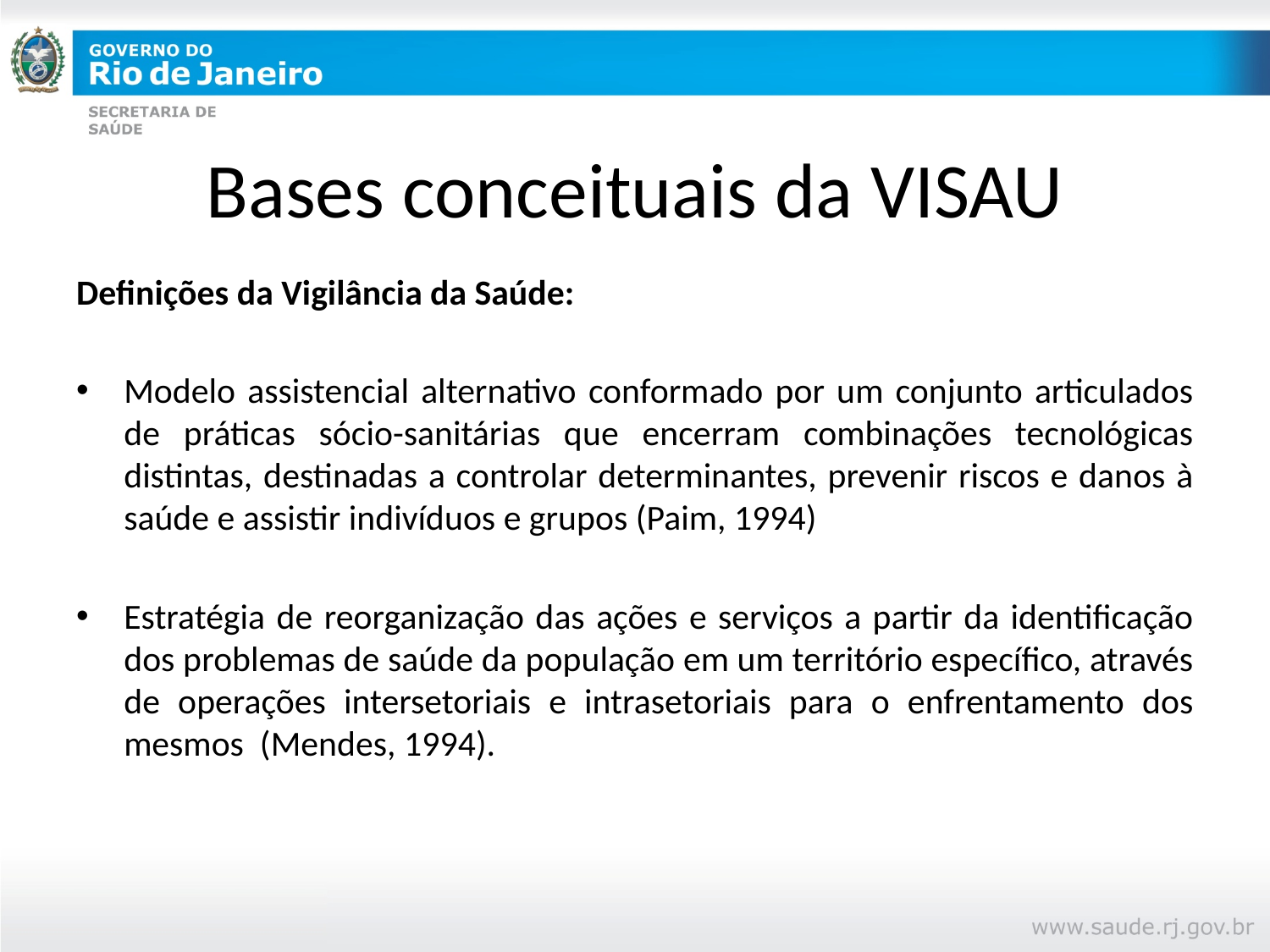

# Bases conceituais da VISAU

Definições da Vigilância da Saúde:

Modelo assistencial alternativo conformado por um conjunto articulados de práticas sócio-sanitárias que encerram combinações tecnológicas distintas, destinadas a controlar determinantes, prevenir riscos e danos à saúde e assistir indivíduos e grupos (Paim, 1994)

Estratégia de reorganização das ações e serviços a partir da identificação dos problemas de saúde da população em um território específico, através de operações intersetoriais e intrasetoriais para o enfrentamento dos mesmos  (Mendes, 1994).